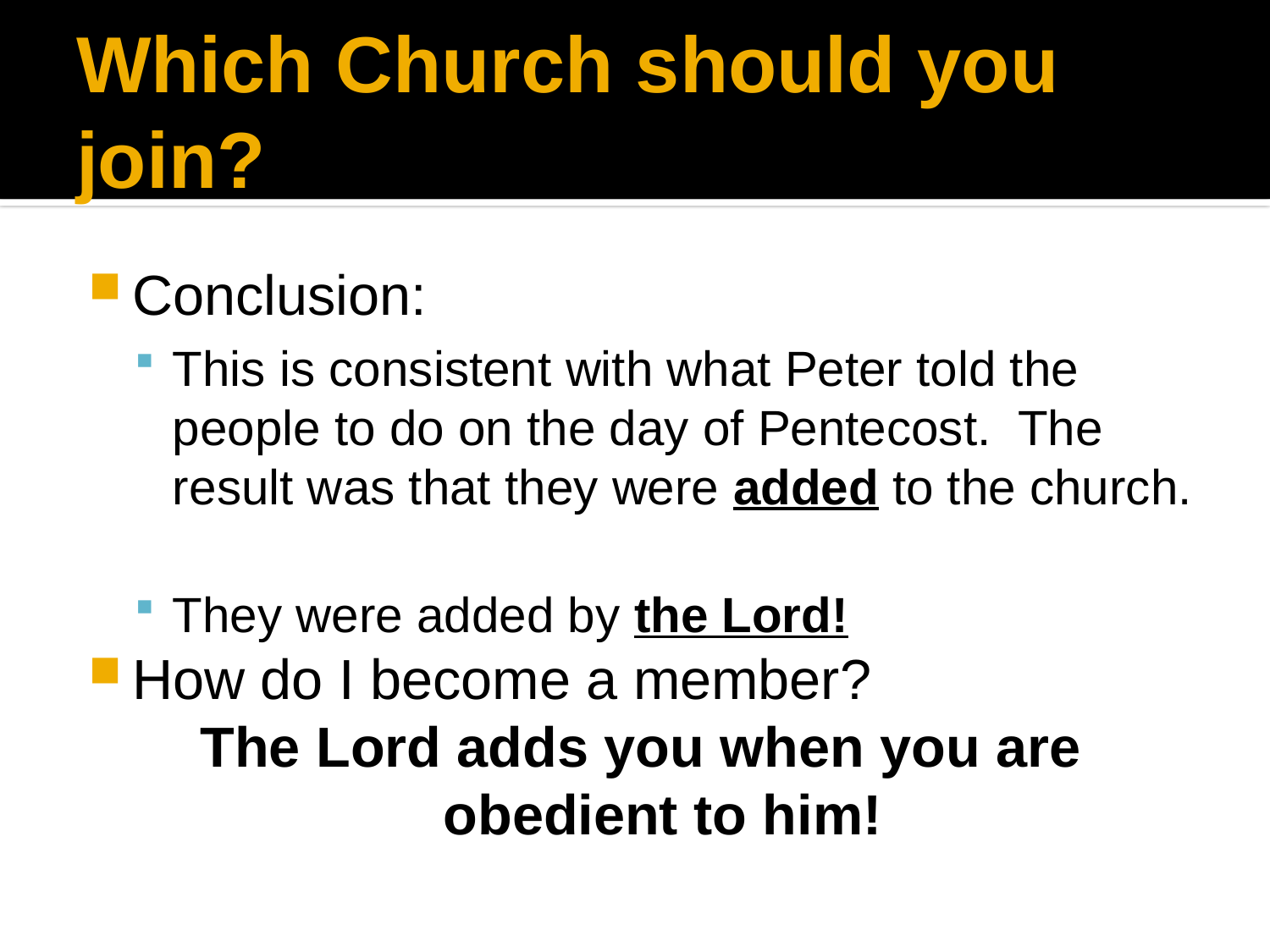

# Which Church should you join?
Conclusion:
This is consistent with what Peter told the people to do on the day of Pentecost.  The result was that they were added to the church.
They were added by the Lord!
How do I become a member?
The Lord adds you when you are obedient to him!